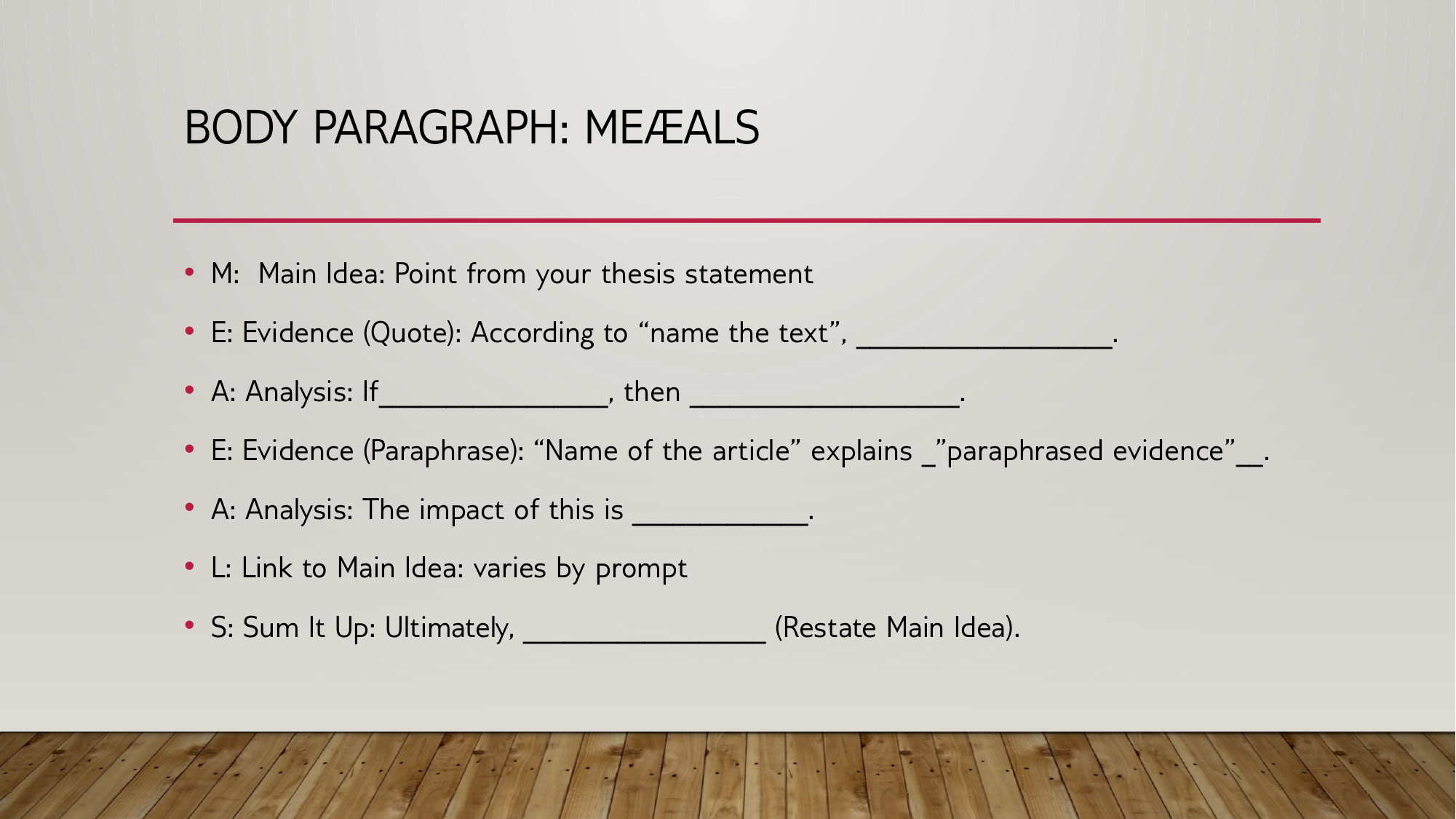

# Body Paragraph: MEAEALS
M:  Main Idea: Point from your thesis statement
E: Evidence (Quote): According to “name the text”, ___________________.
A: Analysis: If_________________, then ____________________.
E: Evidence (Paraphrase): “Name of the article” explains _”paraphrased evidence”__.
A: Analysis: The impact of this is _____________.
L: Link to Main Idea: varies by prompt
S: Sum It Up: Ultimately, __________________ (Restate Main Idea).